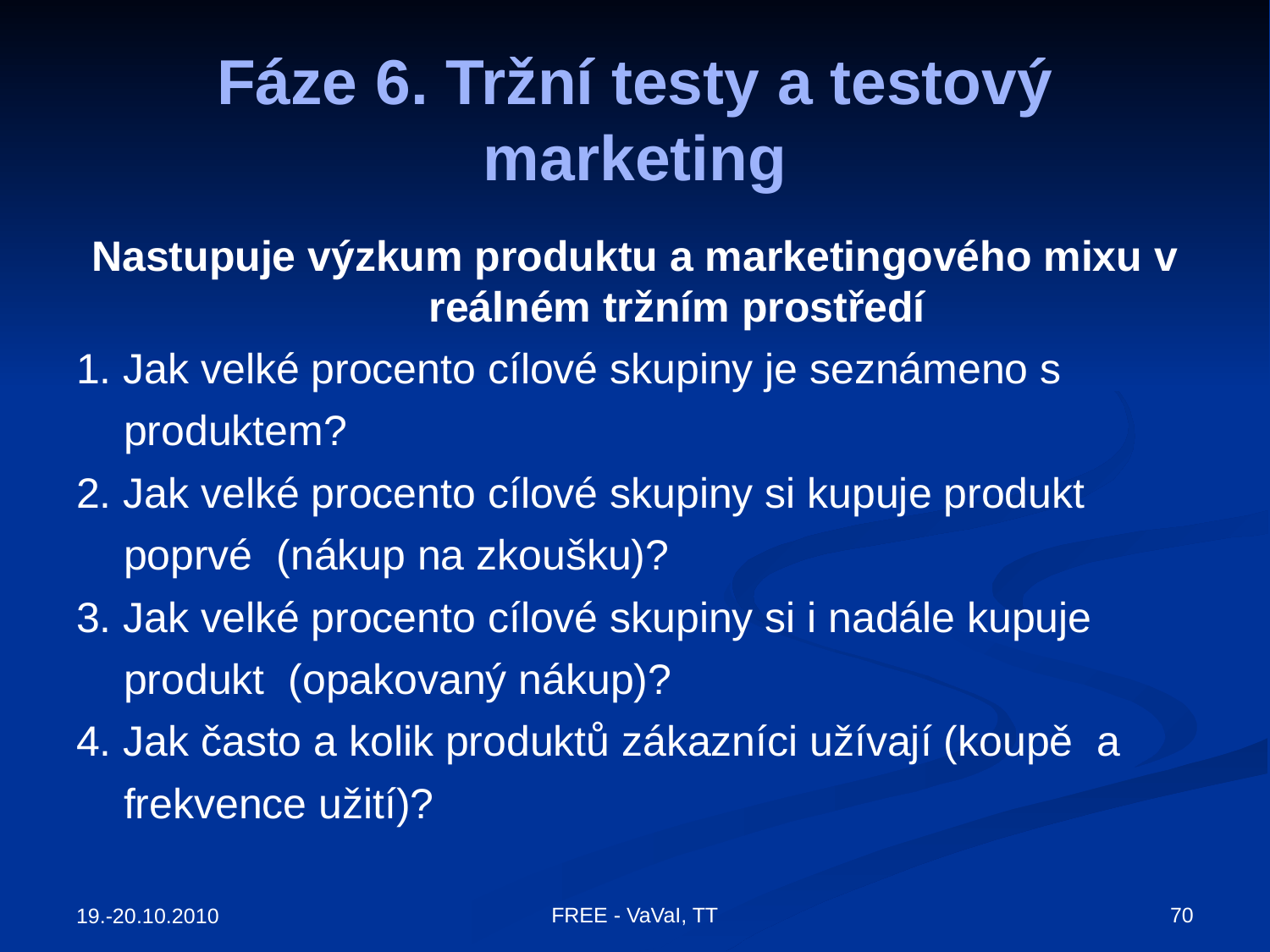

# Fáze 6. Tržní testy a testový marketing
Nastupuje výzkum produktu a marketingového mixu v reálném tržním prostředí
1. Jak velké procento cílové skupiny je seznámeno s
    produktem?
2. Jak velké procento cílové skupiny si kupuje produkt
    poprvé  (nákup na zkoušku)?
3. Jak velké procento cílové skupiny si i nadále kupuje
    produkt  (opakovaný nákup)?
4. Jak často a kolik produktů zákazníci užívají (koupě  a
    frekvence užití)?

FREE - VaVaI, TT
70
19.-20.10.2010